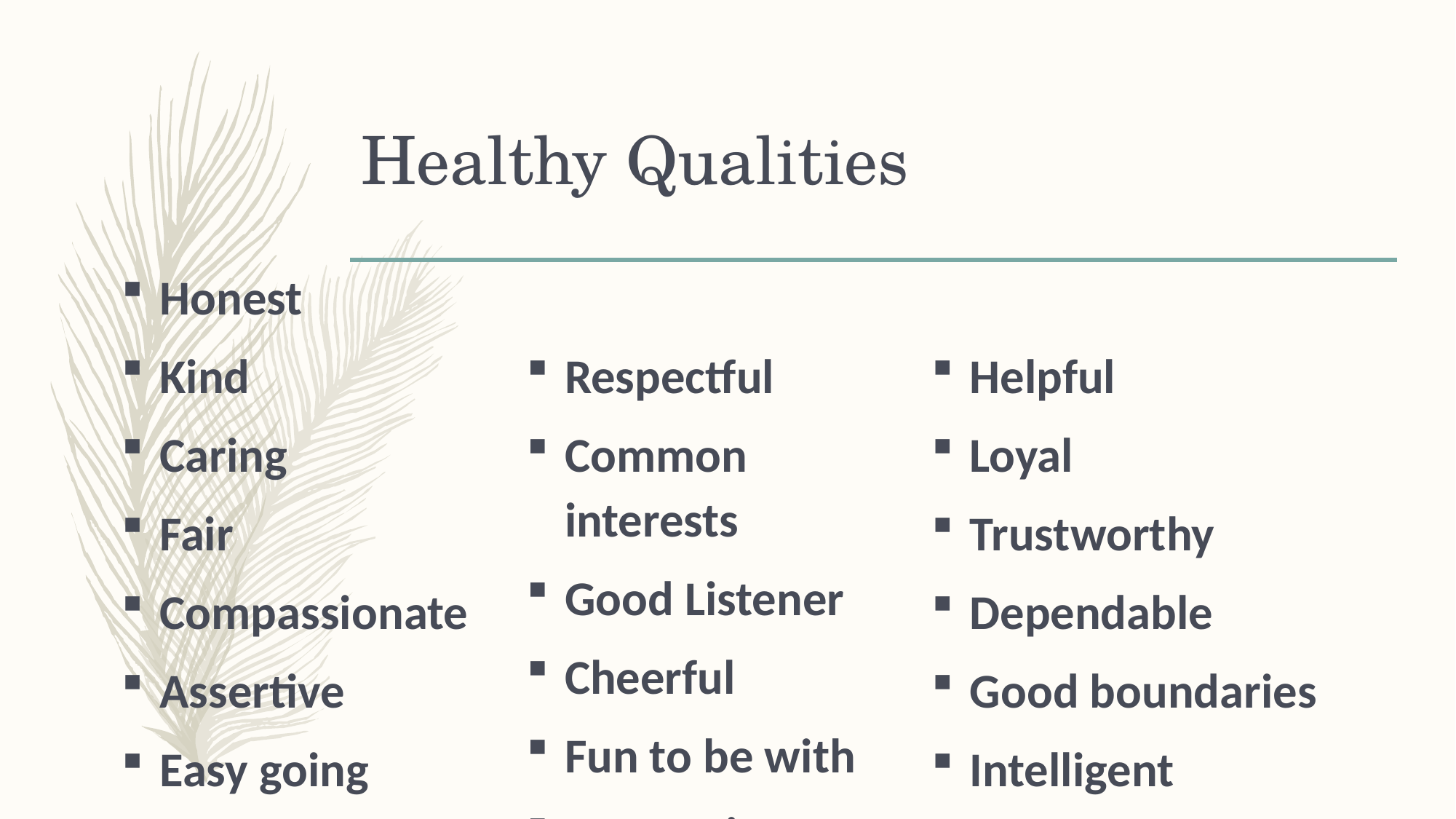

# Healthy Qualities
Honest
Kind
Caring
Fair
Compassionate
Assertive
Easy going

Respectful
Common interests
Good Listener
Cheerful
Fun to be with
Supportive

Helpful
Loyal
Trustworthy
Dependable
Good boundaries
Intelligent